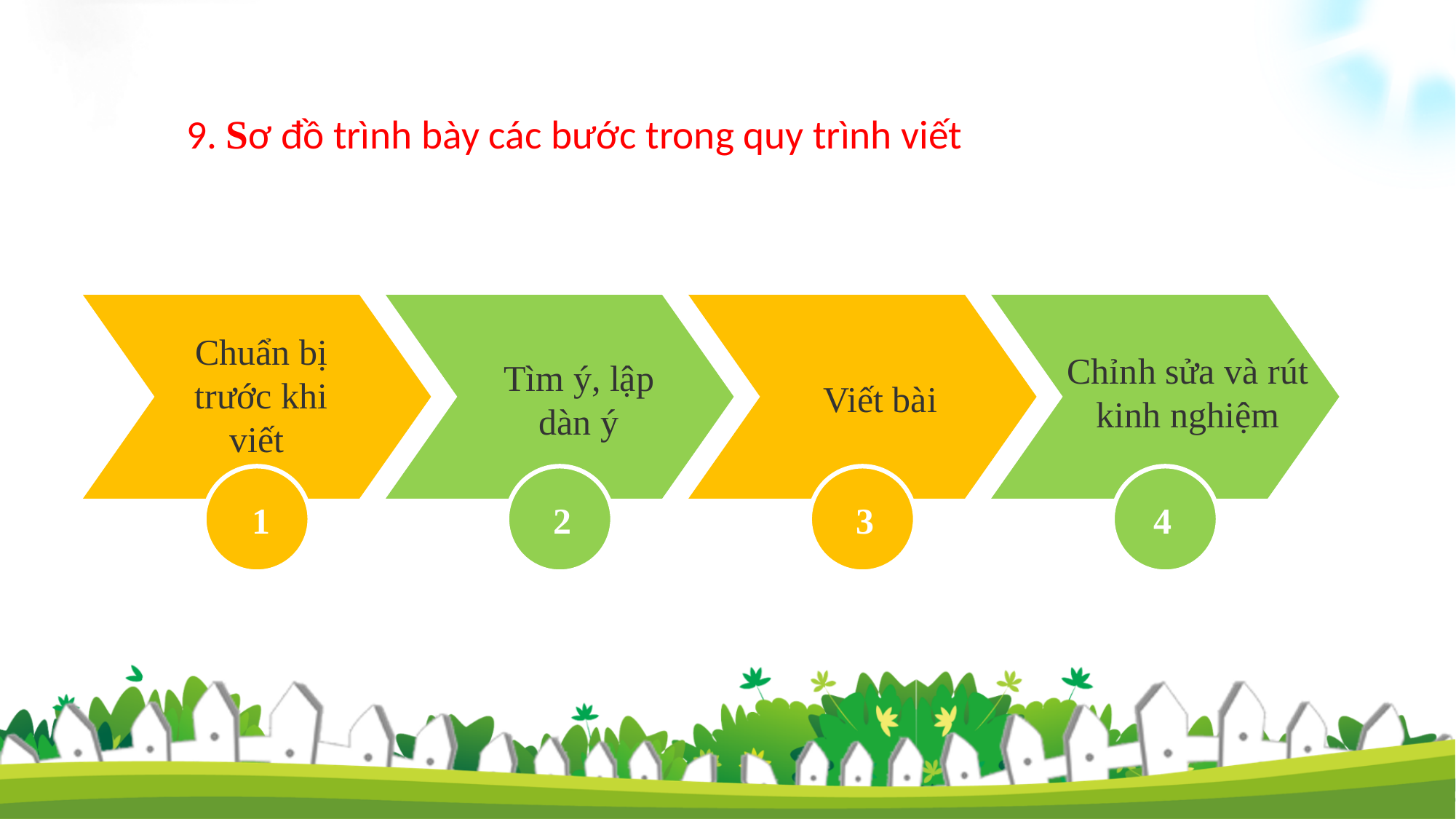

9. Sơ đồ trình bày các bước trong quy trình viết

Chuẩn bị trước khi viết
1

Tìm ý, lập dàn ý
2

Viết bài
3

Chỉnh sửa và rút kinh nghiệm
4